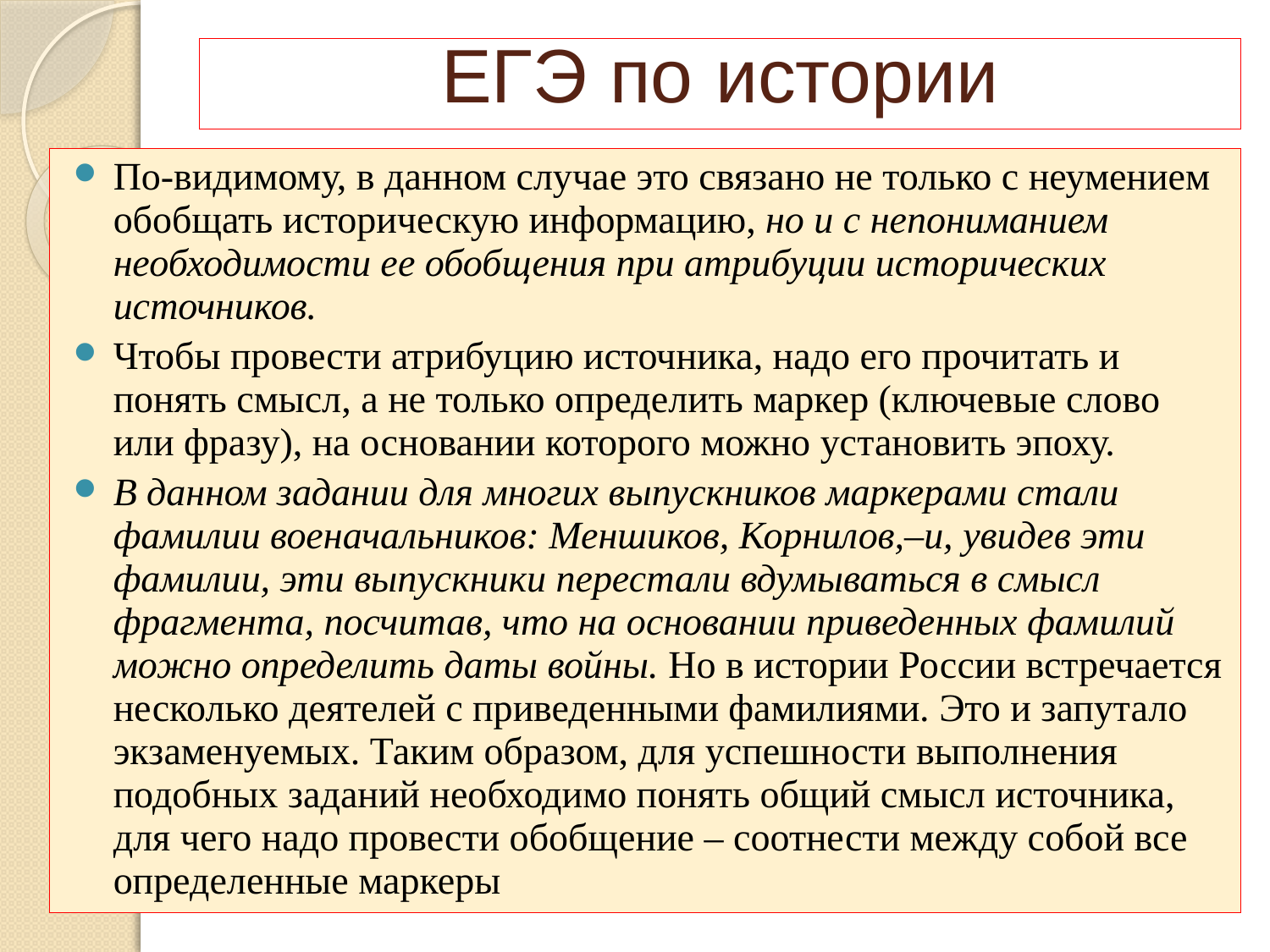

# ЕГЭ по истории
По-видимому, в данном случае это связано не только с неумением обобщать историческую информацию, но и с непониманием необходимости ее обобщения при атрибуции исторических источников.
Чтобы провести атрибуцию источника, надо его прочитать и понять смысл, а не только определить маркер (ключевые слово или фразу), на основании которого можно установить эпоху.
В данном задании для многих выпускников маркерами стали фамилии военачальников: Меншиков, Корнилов,–и, увидев эти фамилии, эти выпускники перестали вдумываться в смысл фрагмента, посчитав, что на основании приведенных фамилий можно определить даты войны. Но в истории России встречается несколько деятелей с приведенными фамилиями. Это и запутало экзаменуемых. Таким образом, для успешности выполнения подобных заданий необходимо понять общий смысл источника, для чего надо провести обобщение – соотнести между собой все определенные маркеры